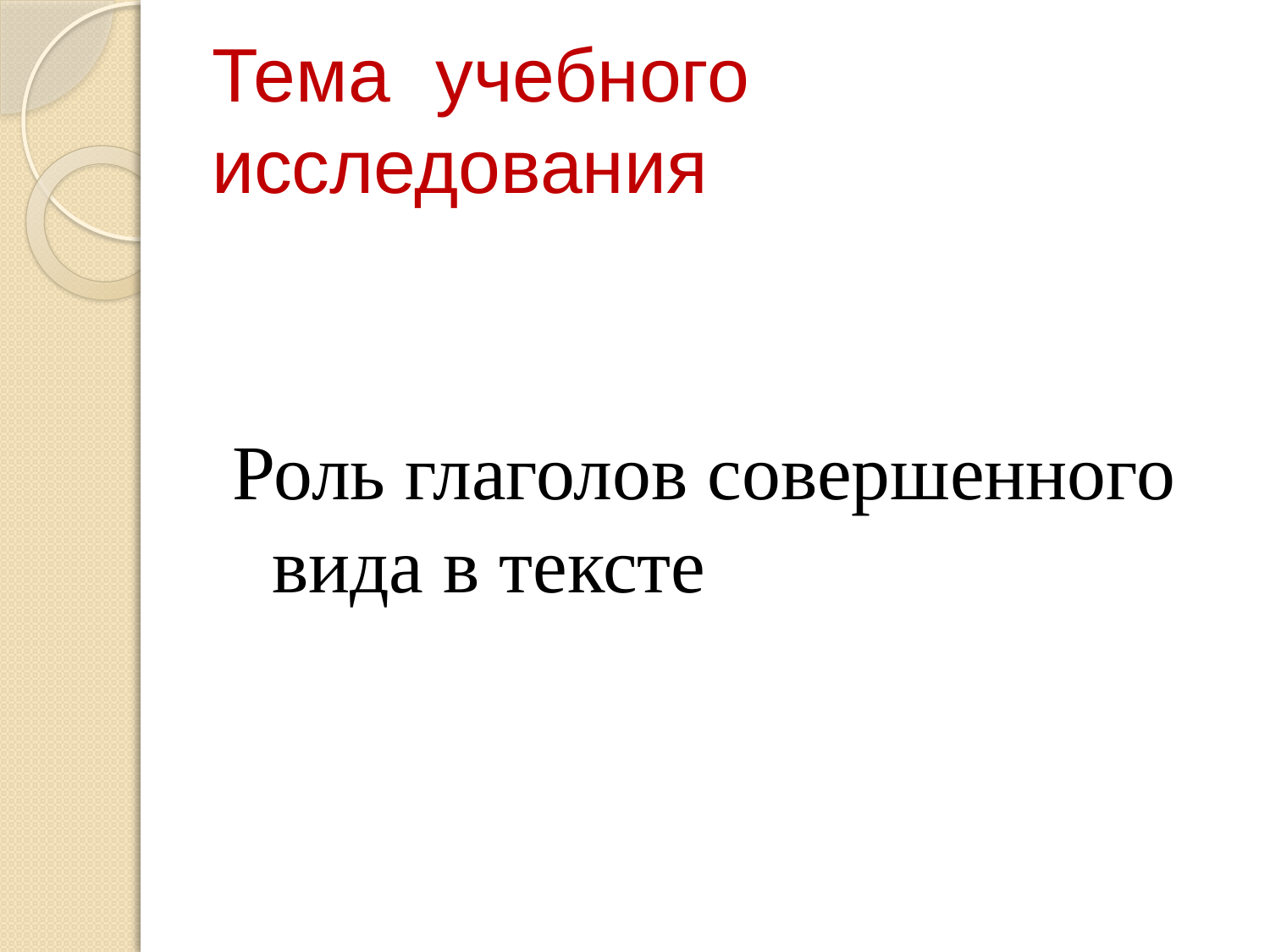

# Тема  учебного исследования

Роль глаголов совершенного вида в тексте